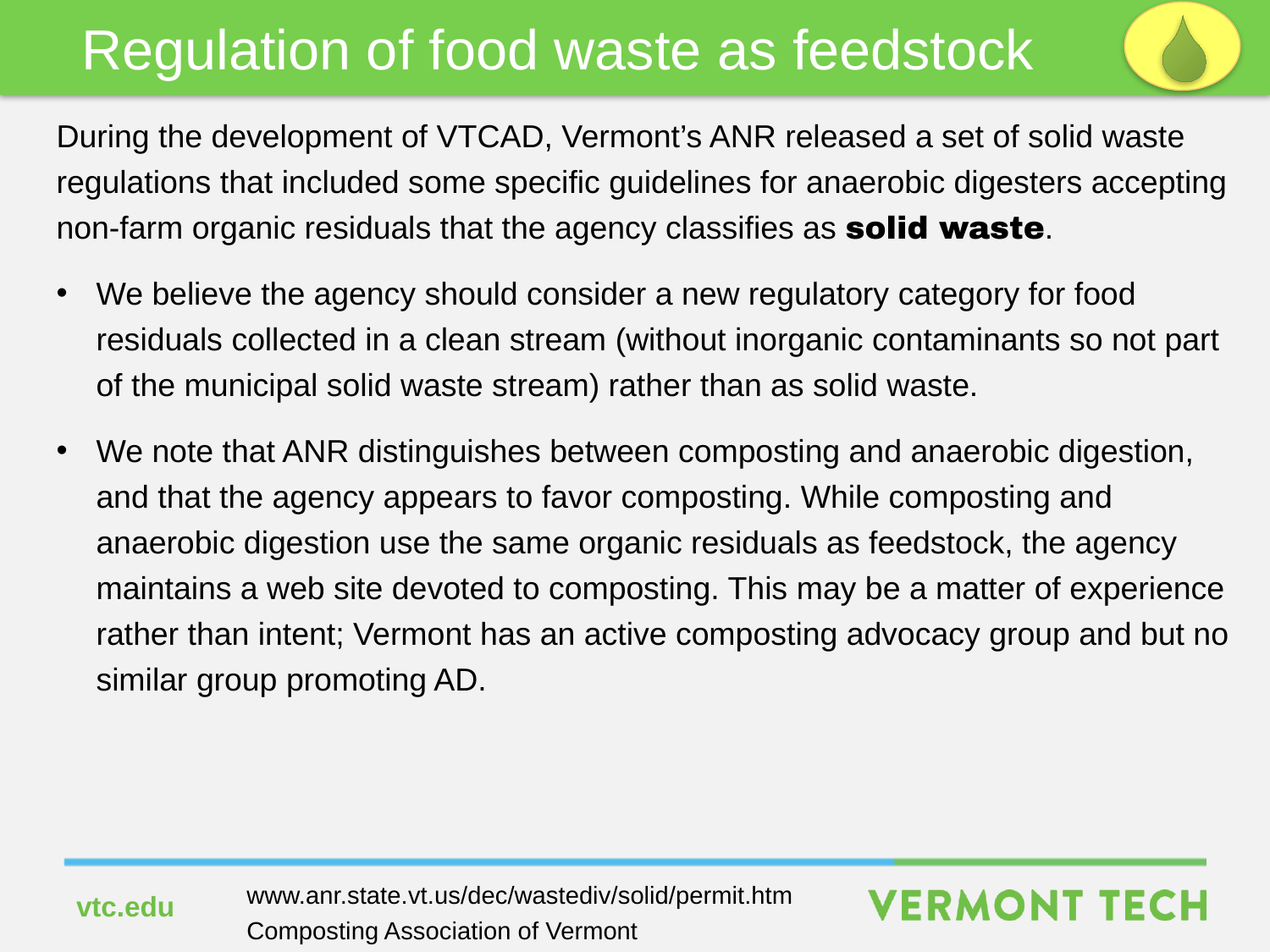

Regulation of food waste as feedstock
During the development of VTCAD, Vermont’s ANR released a set of solid waste regulations that included some specific guidelines for anaerobic digesters accepting non-farm organic residuals that the agency classifies as solid waste.

We believe the agency should consider a new regulatory category for food residuals collected in a clean stream (without inorganic contaminants so not part of the municipal solid waste stream) rather than as solid waste.

We note that ANR distinguishes between composting and anaerobic digestion, and that the agency appears to favor composting. While composting and anaerobic digestion use the same organic residuals as feedstock, the agency maintains a web site devoted to composting. This may be a matter of experience rather than intent; Vermont has an active composting advocacy group and but no similar group promoting AD.
www.anr.state.vt.us/dec/wastediv/solid/permit.htm
Composting Association of Vermont